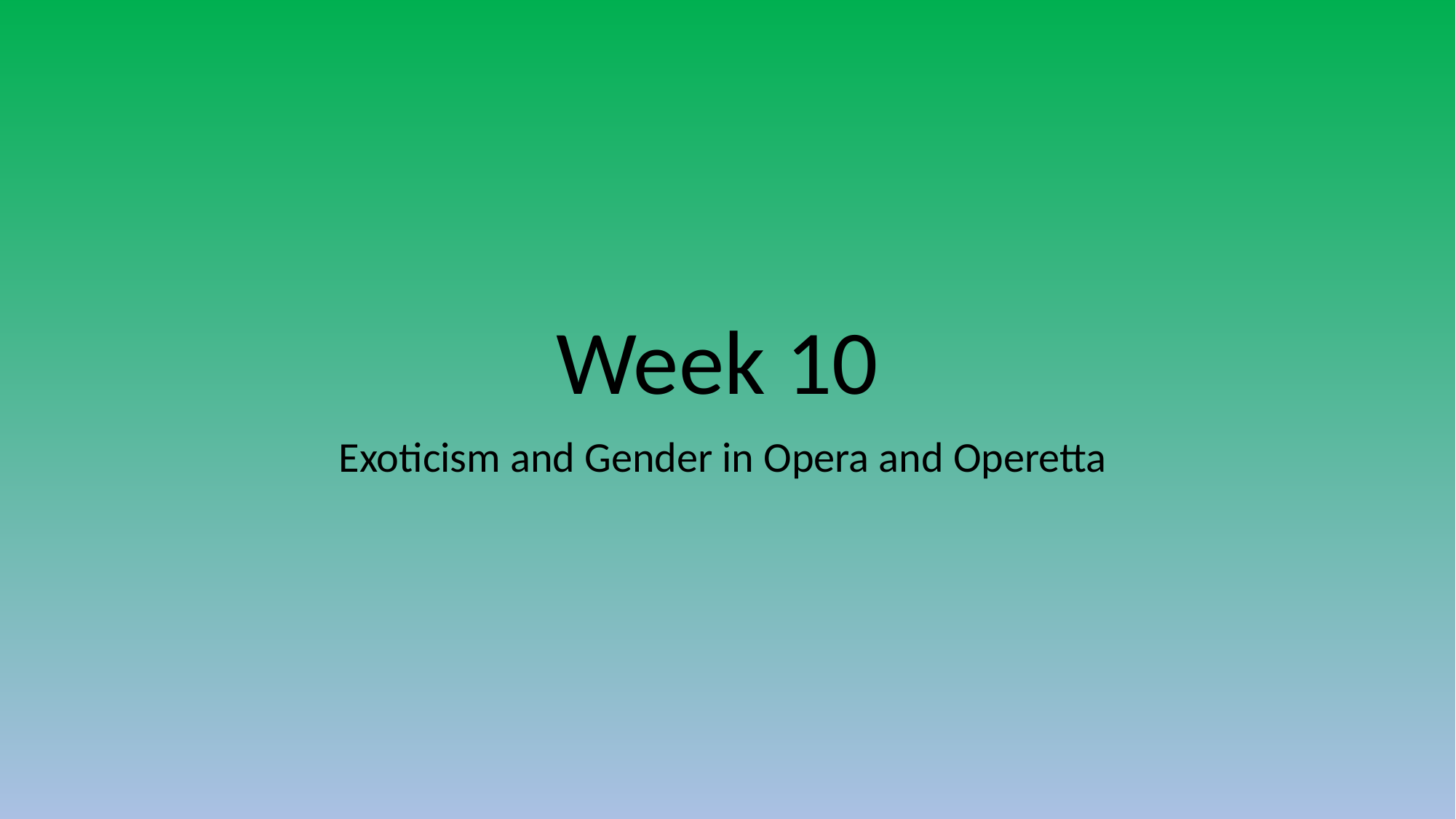

# Week 10
Exoticism and Gender in Opera and Operetta